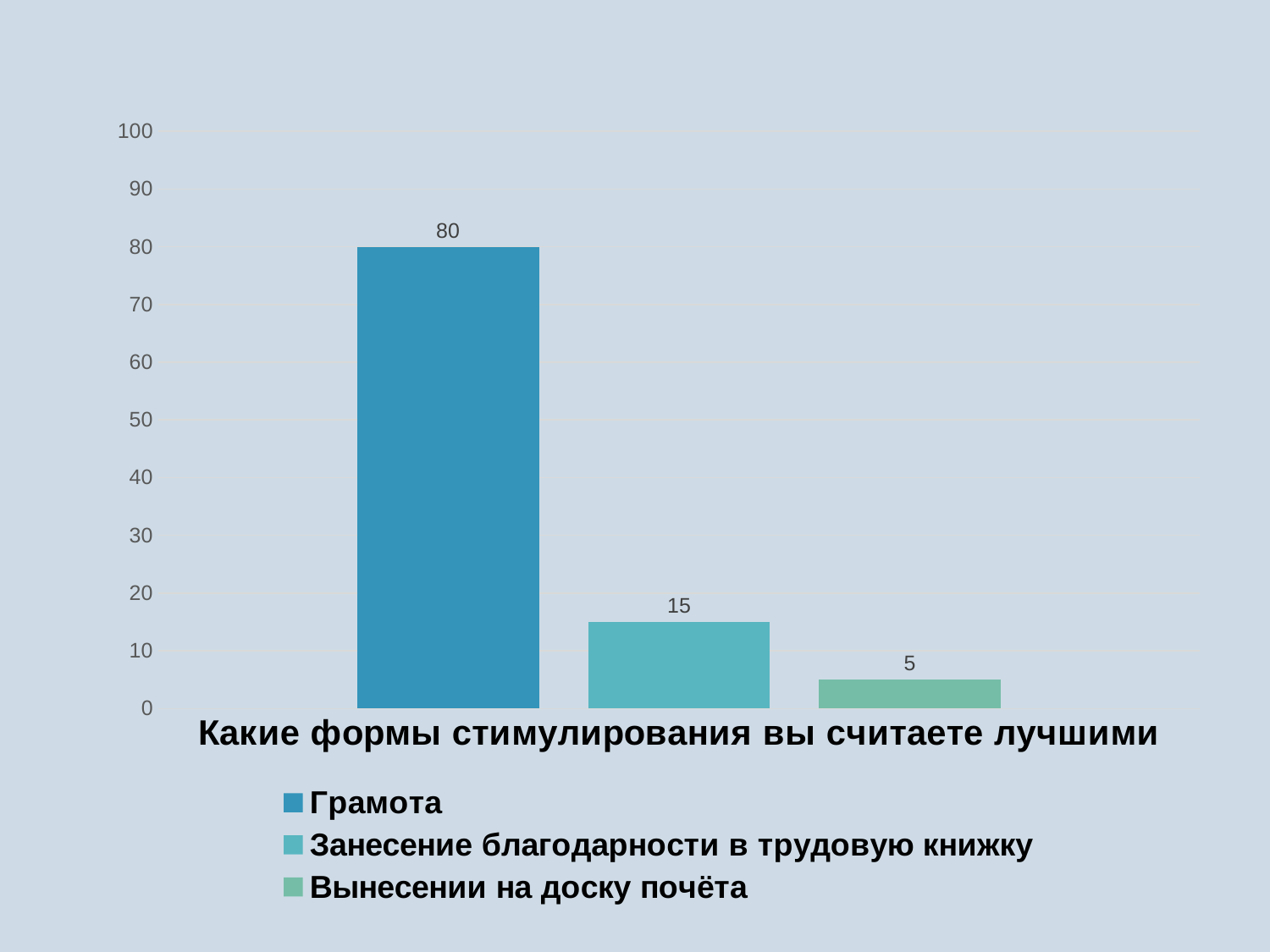

### Chart

| Category | Грамота | Занесение благодарности в трудовую книжку | Вынесении на доску почёта |
|---|---|---|---|
| Какие формы стимулирования вы считаете лучшими | 80.0 | 15.0 | 5.0 |